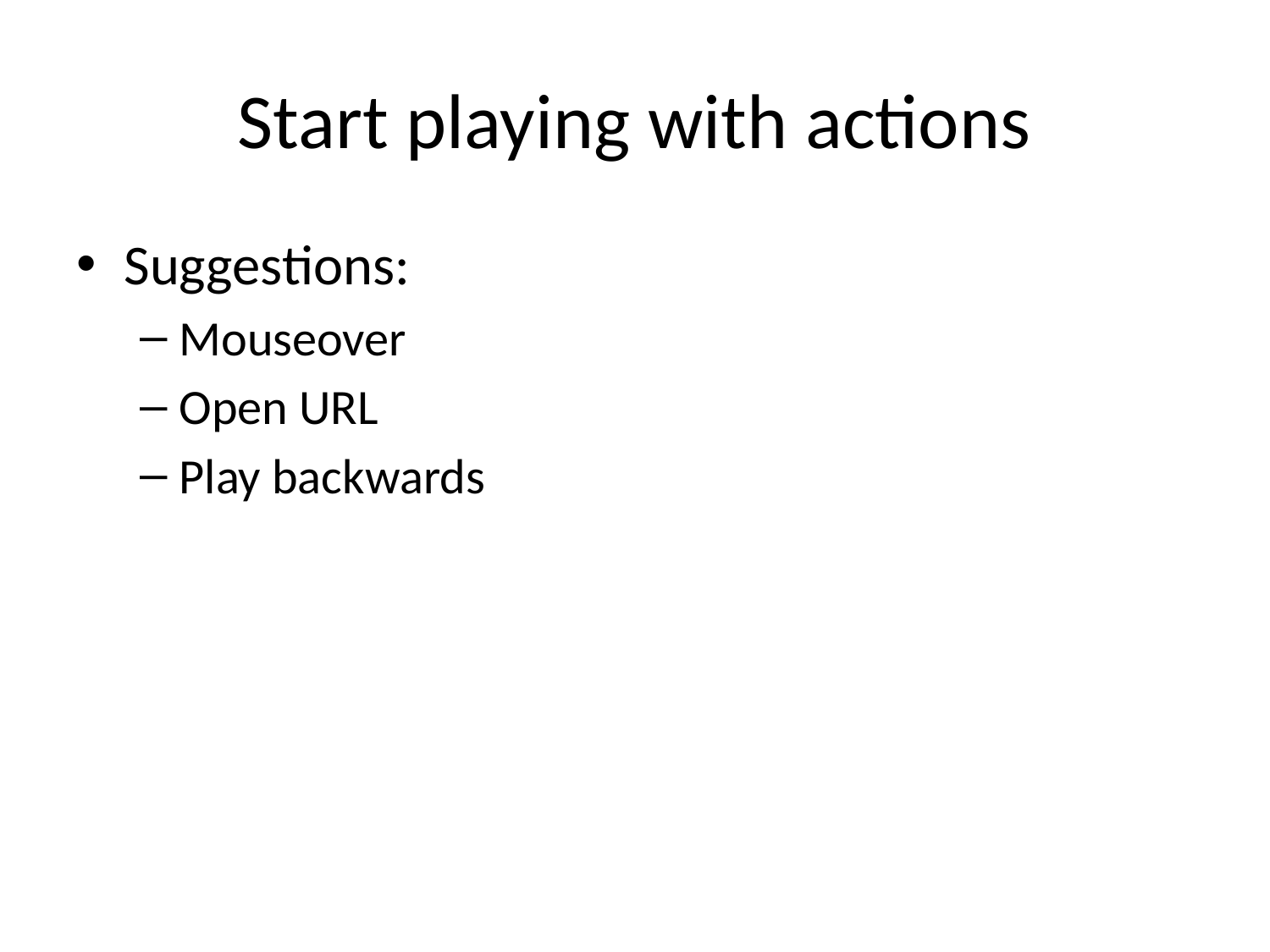

# Start playing with actions
Suggestions:
Mouseover
Open URL
Play backwards